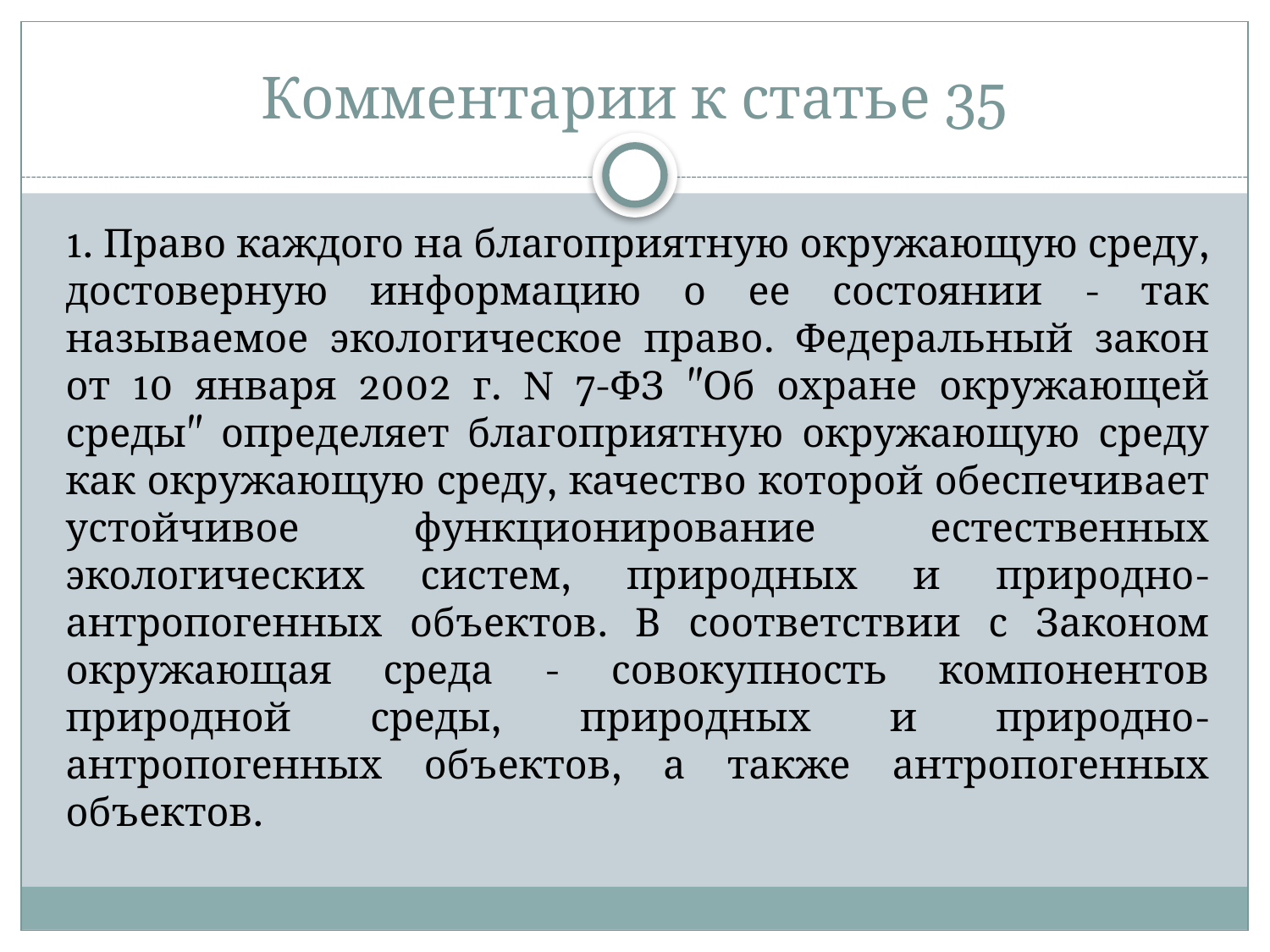

# Комментарии к статье 35
1. Право каждого на благоприятную окружающую среду, достоверную информацию о ее состоянии - так называемое экологическое право. Федеральный закон от 10 января 2002 г. N 7-ФЗ "Об охране окружающей среды" определяет благоприятную окружающую среду как окружающую среду, качество которой обеспечивает устойчивое функционирование естественных экологических систем, природных и природно-антропогенных объектов. В соответствии с Законом окружающая среда - совокупность компонентов природной среды, природных и природно-антропогенных объектов, а также антропогенных объектов.